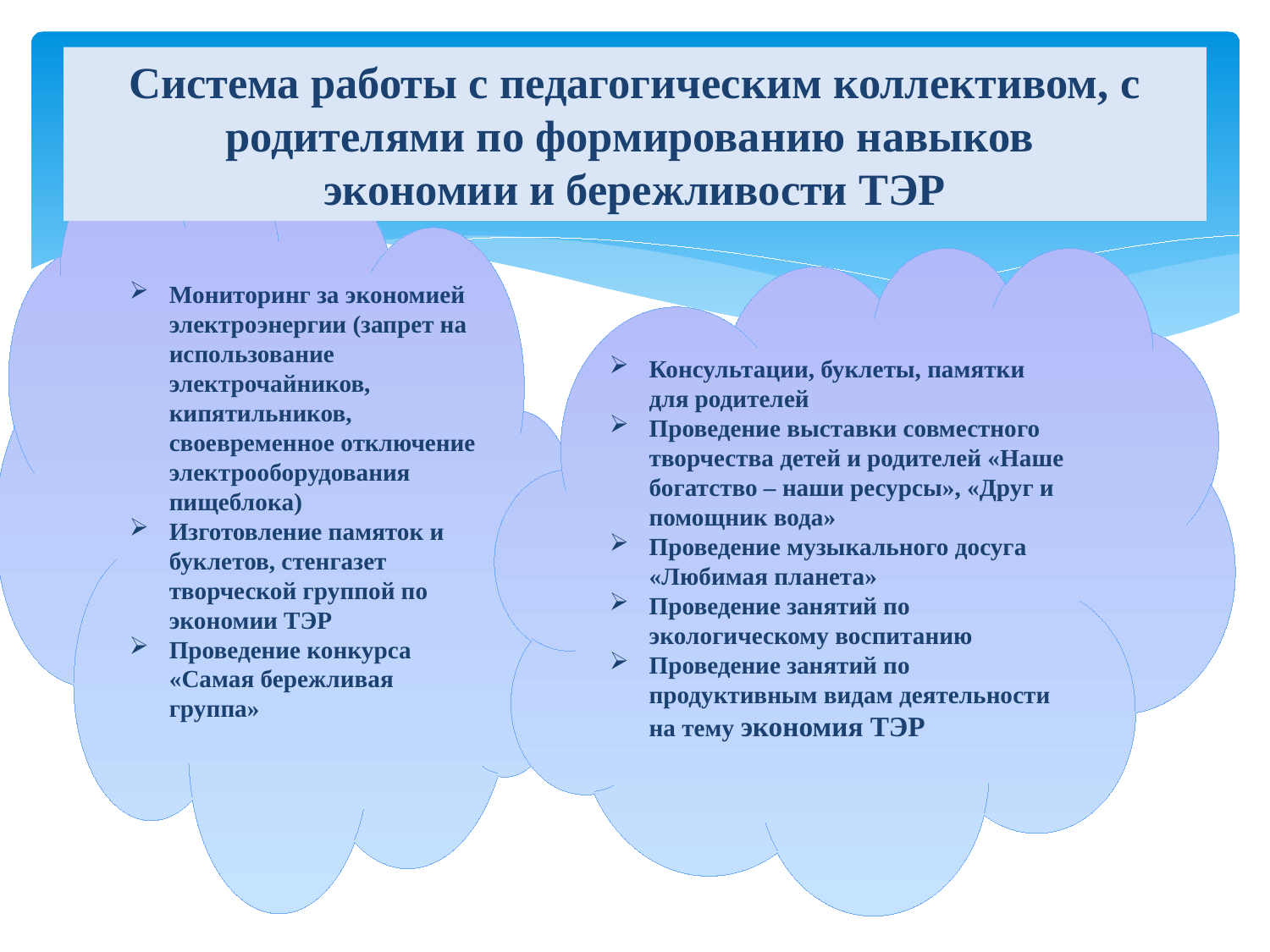

# Система работы с педагогическим коллективом, с родителями по формированию навыков экономии и бережливости ТЭР
Мониторинг за экономией электроэнергии (запрет на использование электрочайников, кипятильников, своевременное отключение электрооборудования пищеблока)
Изготовление памяток и буклетов, стенгазет творческой группой по экономии ТЭР
Проведение конкурса «Самая бережливая группа»

Консультации, буклеты, памятки для родителей
Проведение выставки совместного творчества детей и родителей «Наше богатство – наши ресурсы», «Друг и помощник вода»
Проведение музыкального досуга «Любимая планета»
Проведение занятий по экологическому воспитанию
Проведение занятий по продуктивным видам деятельности на тему экономия ТЭР